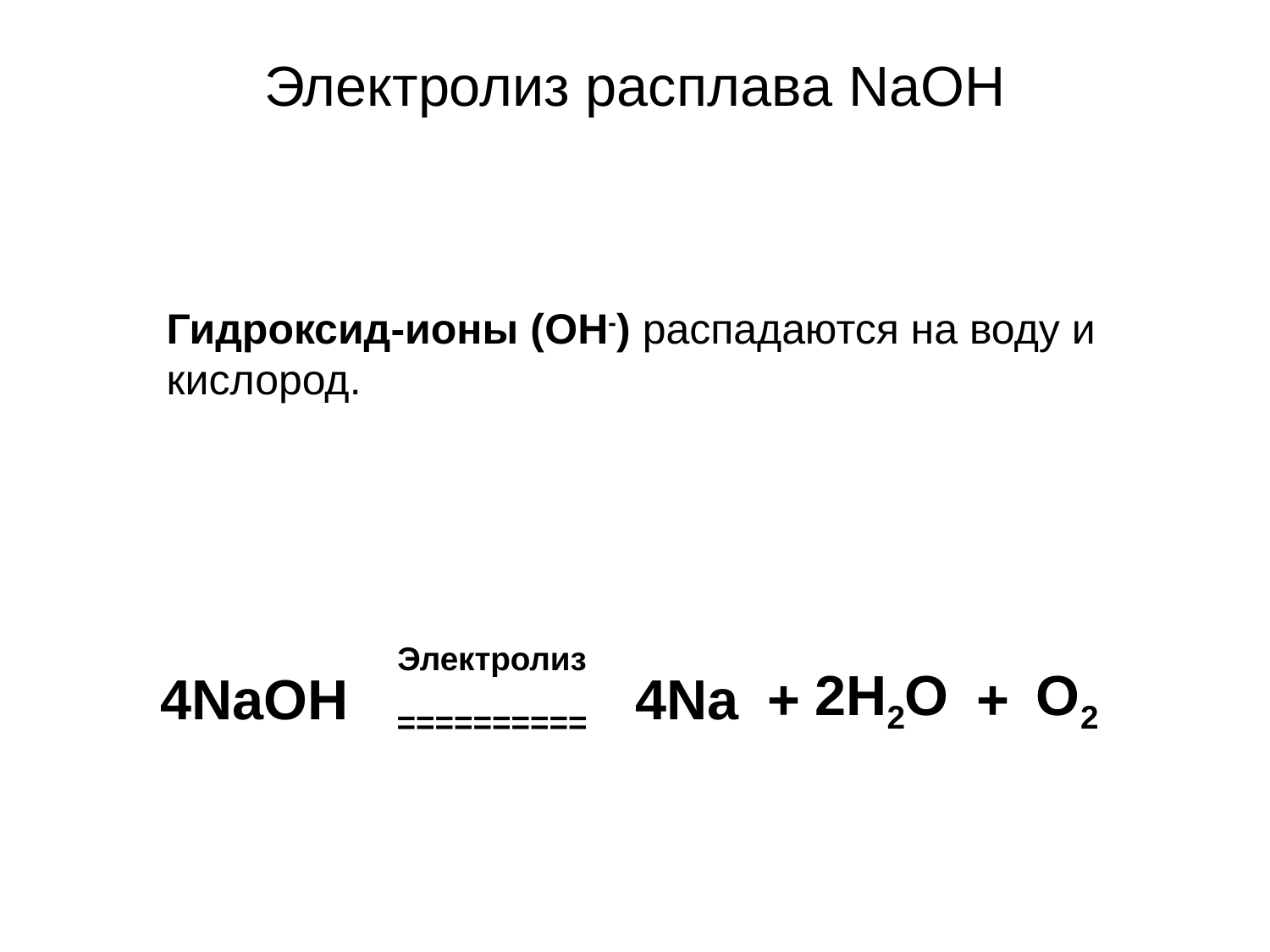

# Электролиз расплава NaOH
Гидроксид-ионы (OH-) распадаются на воду и кислород.
|  |  |  |  |  |  |  |  |  |  |
| --- | --- | --- | --- | --- | --- | --- | --- | --- | --- |
| 4NaOH |  | Электролиз ========== |  |  | 4Na | + | 2H2O | + | O2 |
|  |  |  |  |  |  |  |  |  |  |